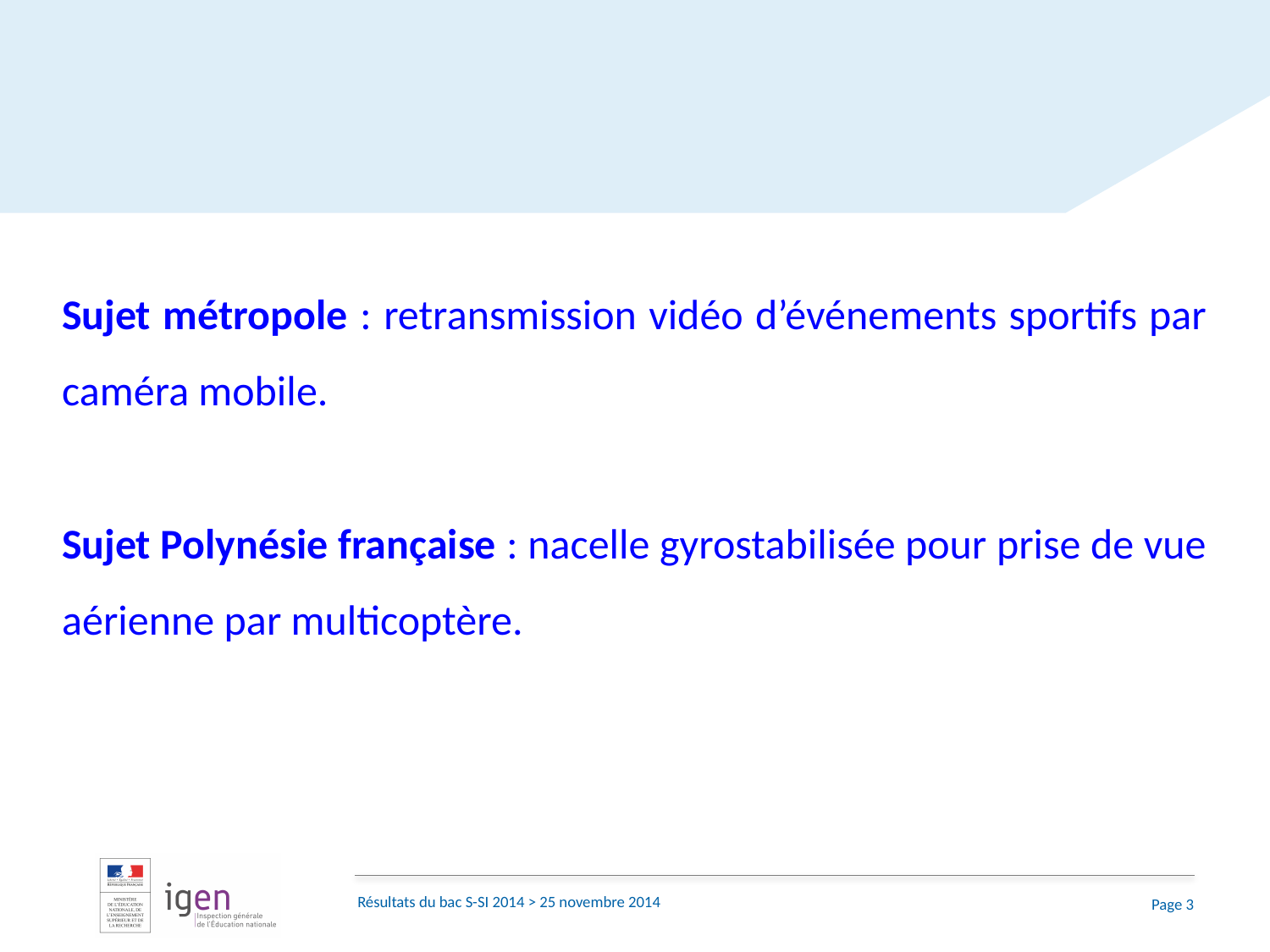

Sujet métropole : retransmission vidéo d’événements sportifs par caméra mobile.

Sujet Polynésie française : nacelle gyrostabilisée pour prise de vue aérienne par multicoptère.